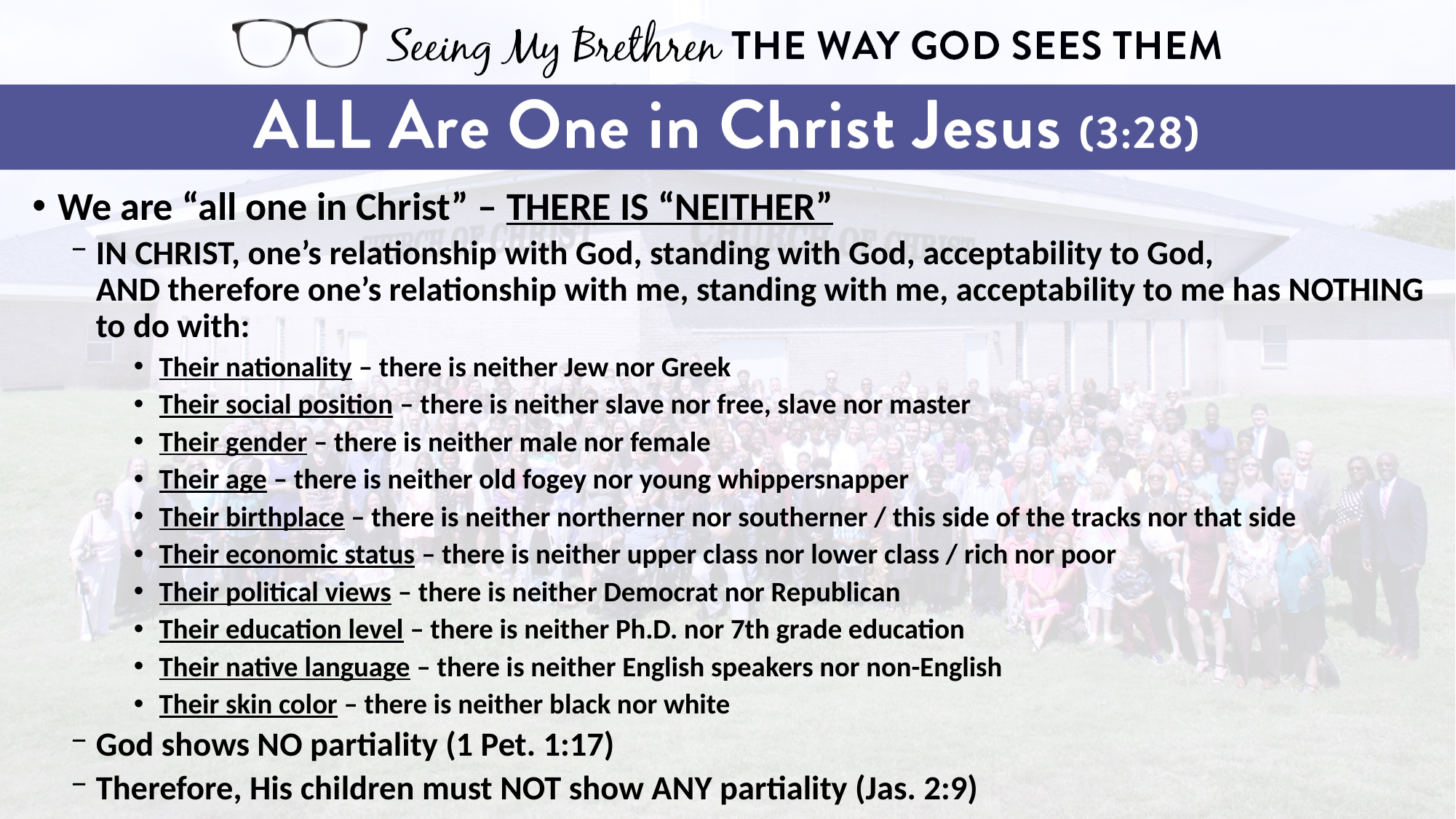

We are “all one in Christ” – THERE IS “NEITHER”
IN CHRIST, one’s relationship with God, standing with God, acceptability to God,
AND therefore one’s relationship with me, standing with me, acceptability to me has NOTHING to do with:
Their nationality – there is neither Jew nor Greek
Their social position – there is neither slave nor free, slave nor master
Their gender – there is neither male nor female
Their age – there is neither old fogey nor young whippersnapper
Their birthplace – there is neither northerner nor southerner / this side of the tracks nor that side
Their economic status – there is neither upper class nor lower class / rich nor poor
Their political views – there is neither Democrat nor Republican
Their education level – there is neither Ph.D. nor 7th grade education
Their native language – there is neither English speakers nor non-English
Their skin color – there is neither black nor white
God shows NO partiality (1 Pet. 1:17)
Therefore, His children must NOT show ANY partiality (Jas. 2:9)